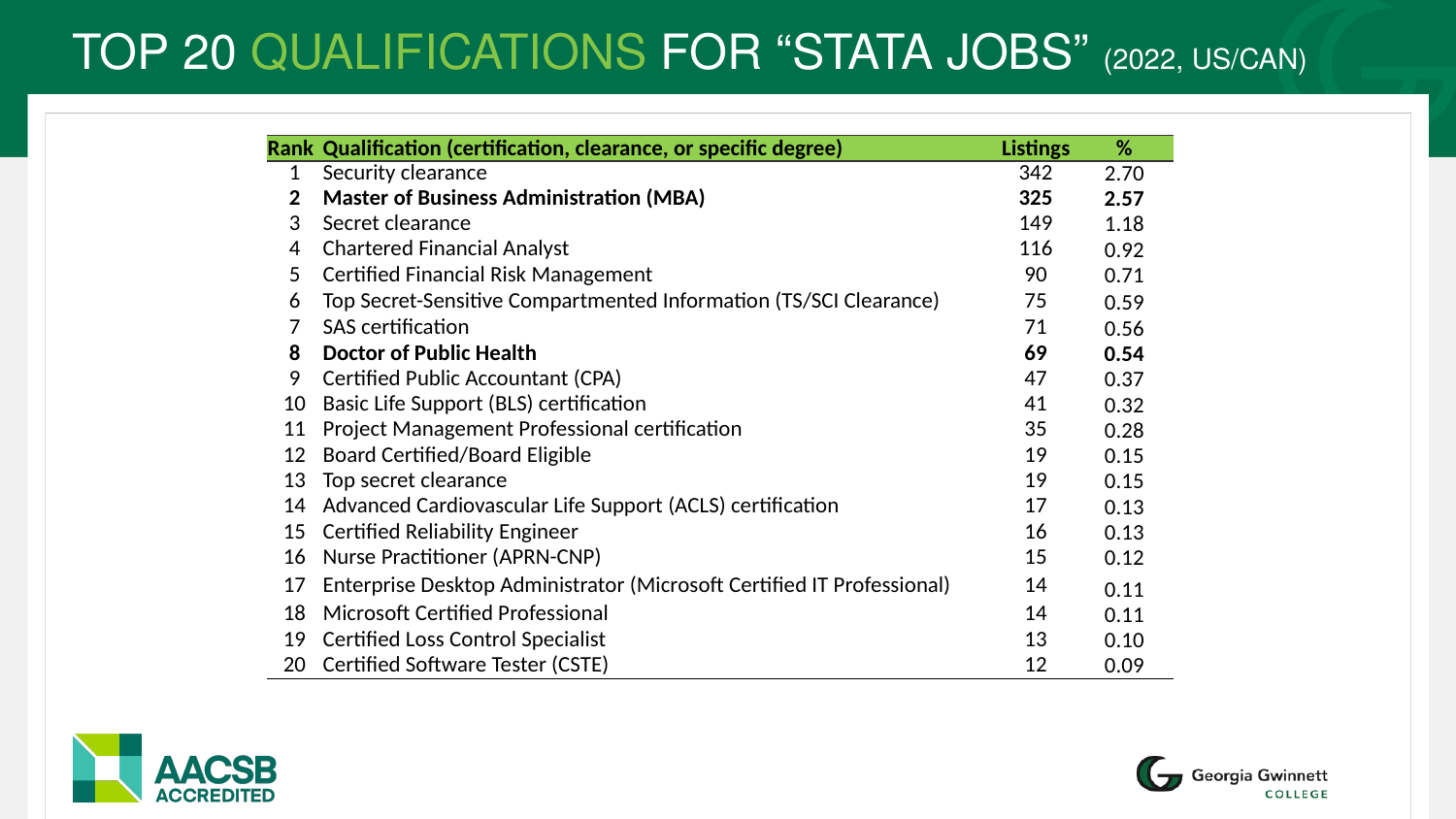

# Top 20 qualifications for “Stata jobs” (2022, US/CAN)
| Rank | Qualification (certification, clearance, or specific degree) | Listings | % |
| --- | --- | --- | --- |
| 1 | Security clearance | 342 | 2.70 |
| 2 | Master of Business Administration (MBA) | 325 | 2.57 |
| 3 | Secret clearance | 149 | 1.18 |
| 4 | Chartered Financial Analyst | 116 | 0.92 |
| 5 | Certified Financial Risk Management | 90 | 0.71 |
| 6 | Top Secret-Sensitive Compartmented Information (TS/SCI Clearance) | 75 | 0.59 |
| 7 | SAS certification | 71 | 0.56 |
| 8 | Doctor of Public Health | 69 | 0.54 |
| 9 | Certified Public Accountant (CPA) | 47 | 0.37 |
| 10 | Basic Life Support (BLS) certification | 41 | 0.32 |
| 11 | Project Management Professional certification | 35 | 0.28 |
| 12 | Board Certified/Board Eligible | 19 | 0.15 |
| 13 | Top secret clearance | 19 | 0.15 |
| 14 | Advanced Cardiovascular Life Support (ACLS) certification | 17 | 0.13 |
| 15 | Certified Reliability Engineer | 16 | 0.13 |
| 16 | Nurse Practitioner (APRN-CNP) | 15 | 0.12 |
| 17 | Enterprise Desktop Administrator (Microsoft Certified IT Professional) | 14 | 0.11 |
| 18 | Microsoft Certified Professional | 14 | 0.11 |
| 19 | Certified Loss Control Specialist | 13 | 0.10 |
| 20 | Certified Software Tester (CSTE) | 12 | 0.09 |